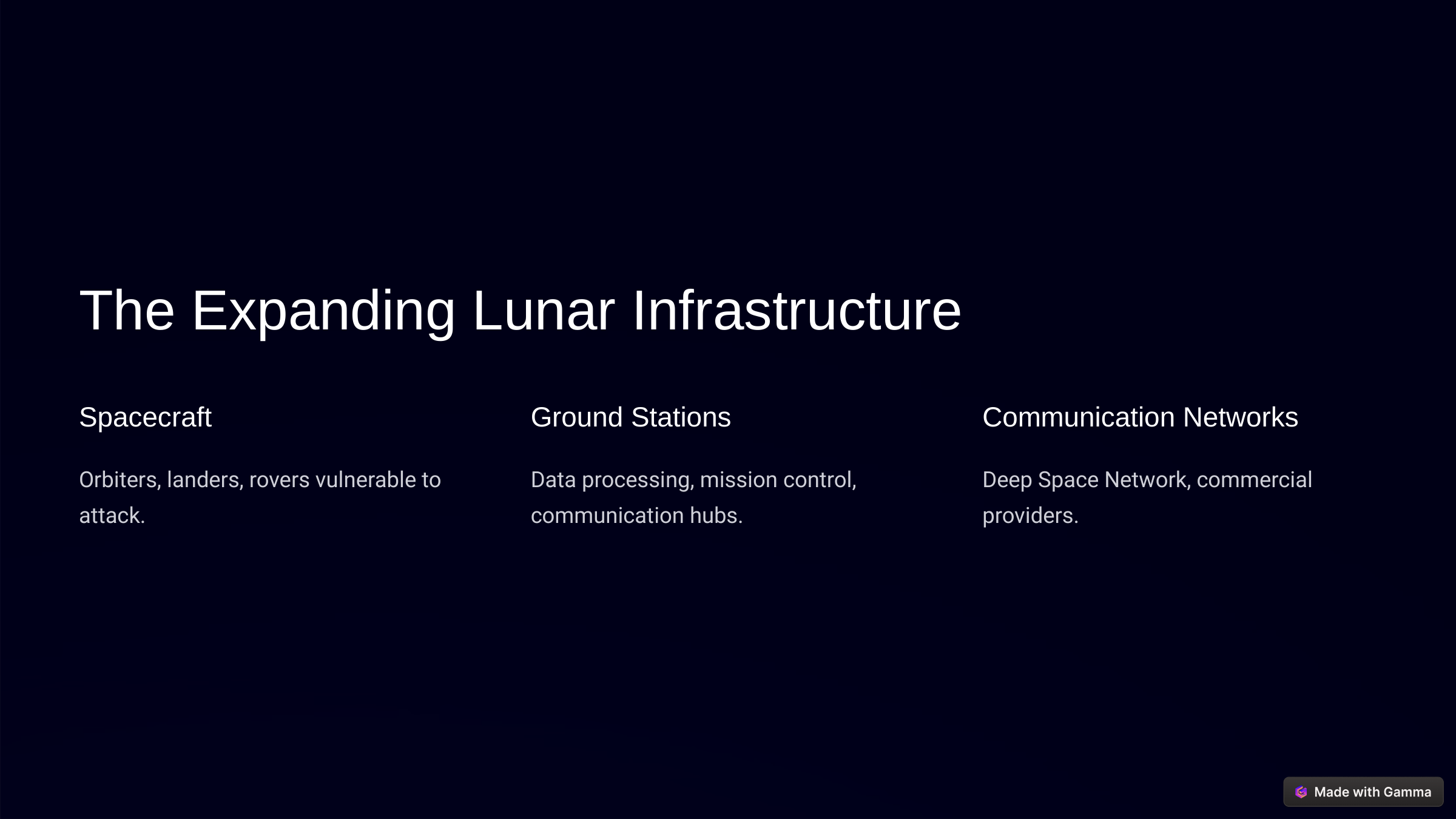

The Expanding Lunar Infrastructure
Spacecraft
Ground Stations
Communication Networks
Orbiters, landers, rovers vulnerable to attack.
Data processing, mission control, communication hubs.
Deep Space Network, commercial providers.